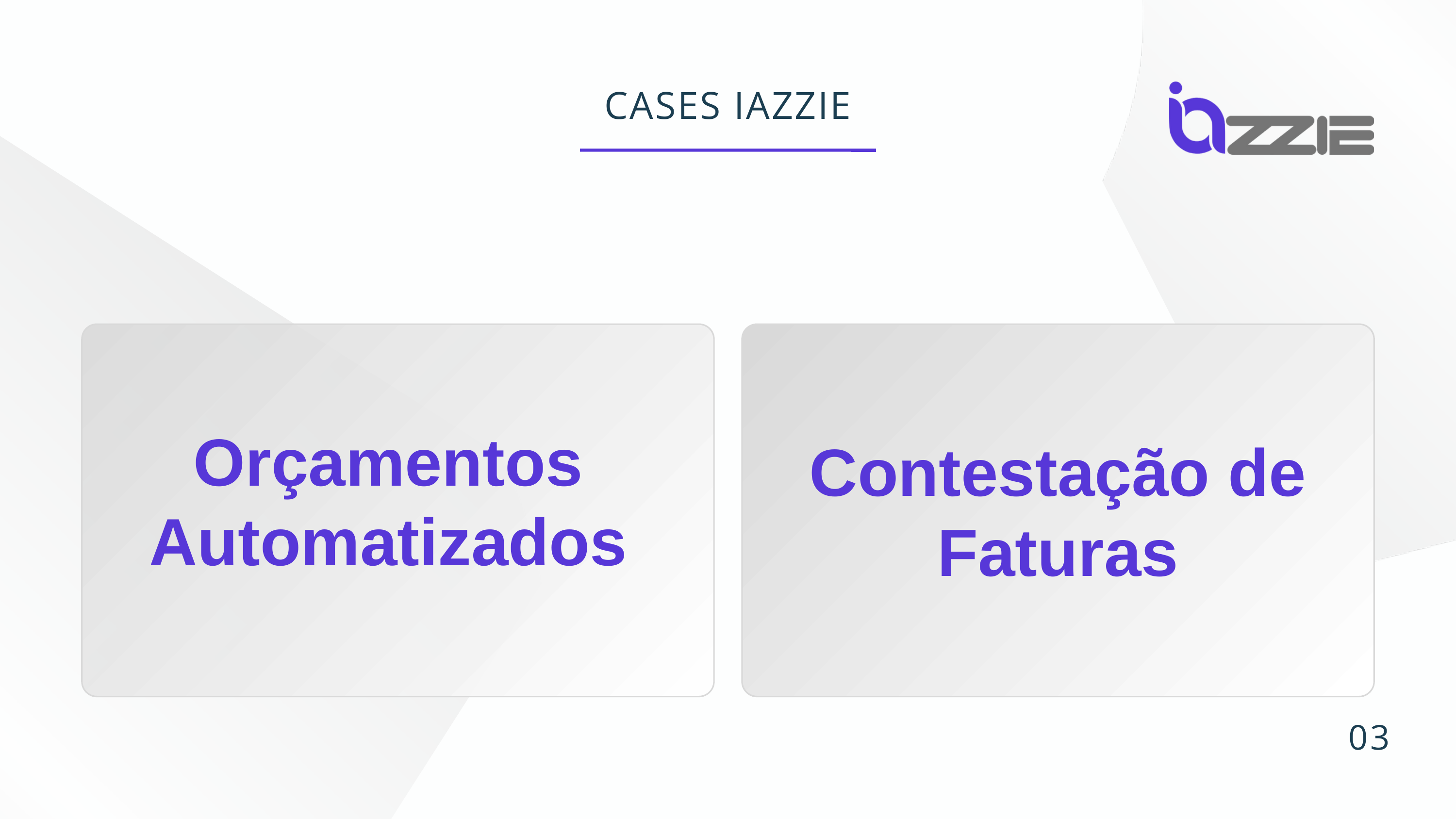

CASES IAZZIE

Orçamentos Automatizados
Contestação de Faturas
03